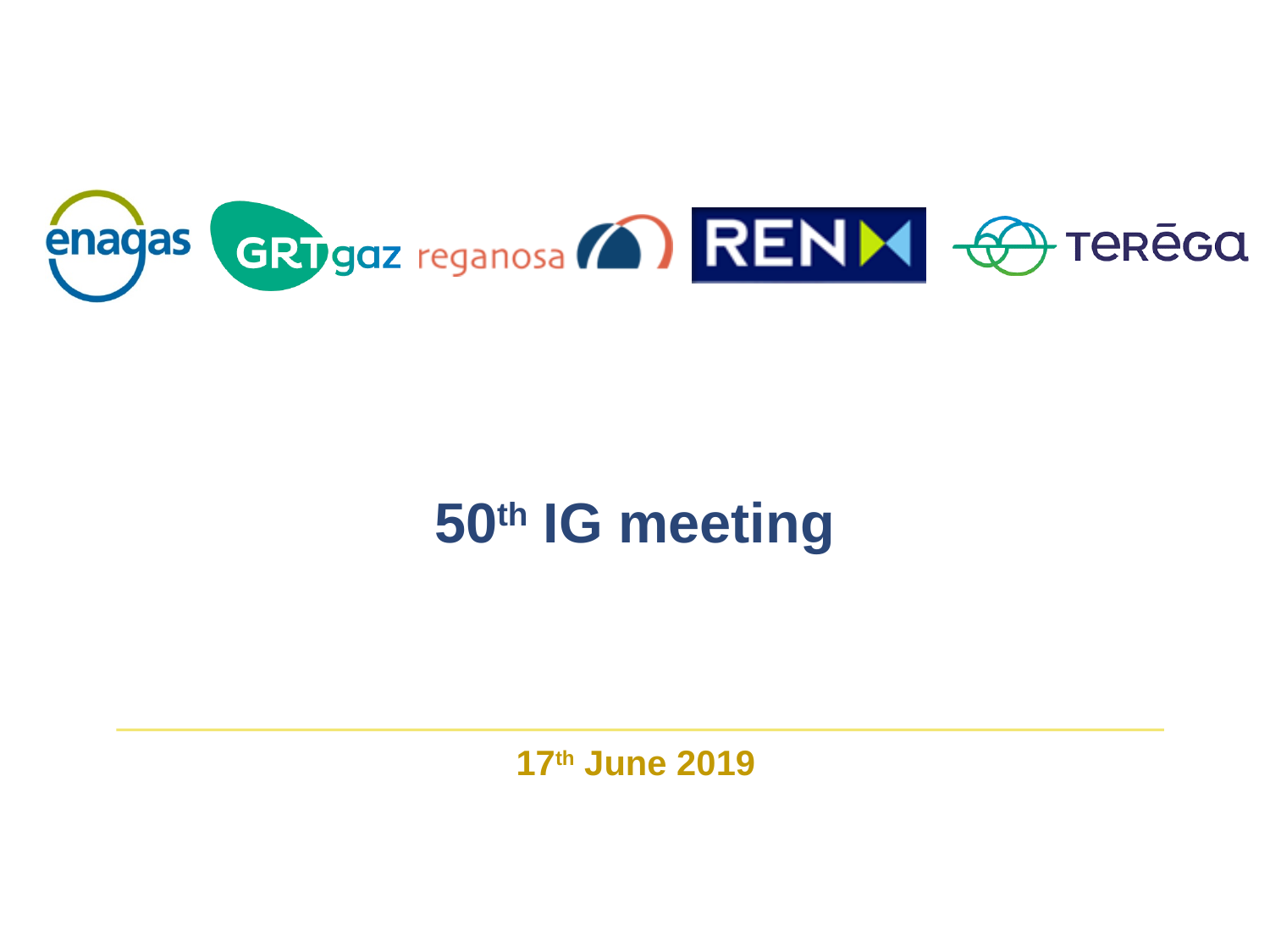

50th IG meeting
#
17th June 2019